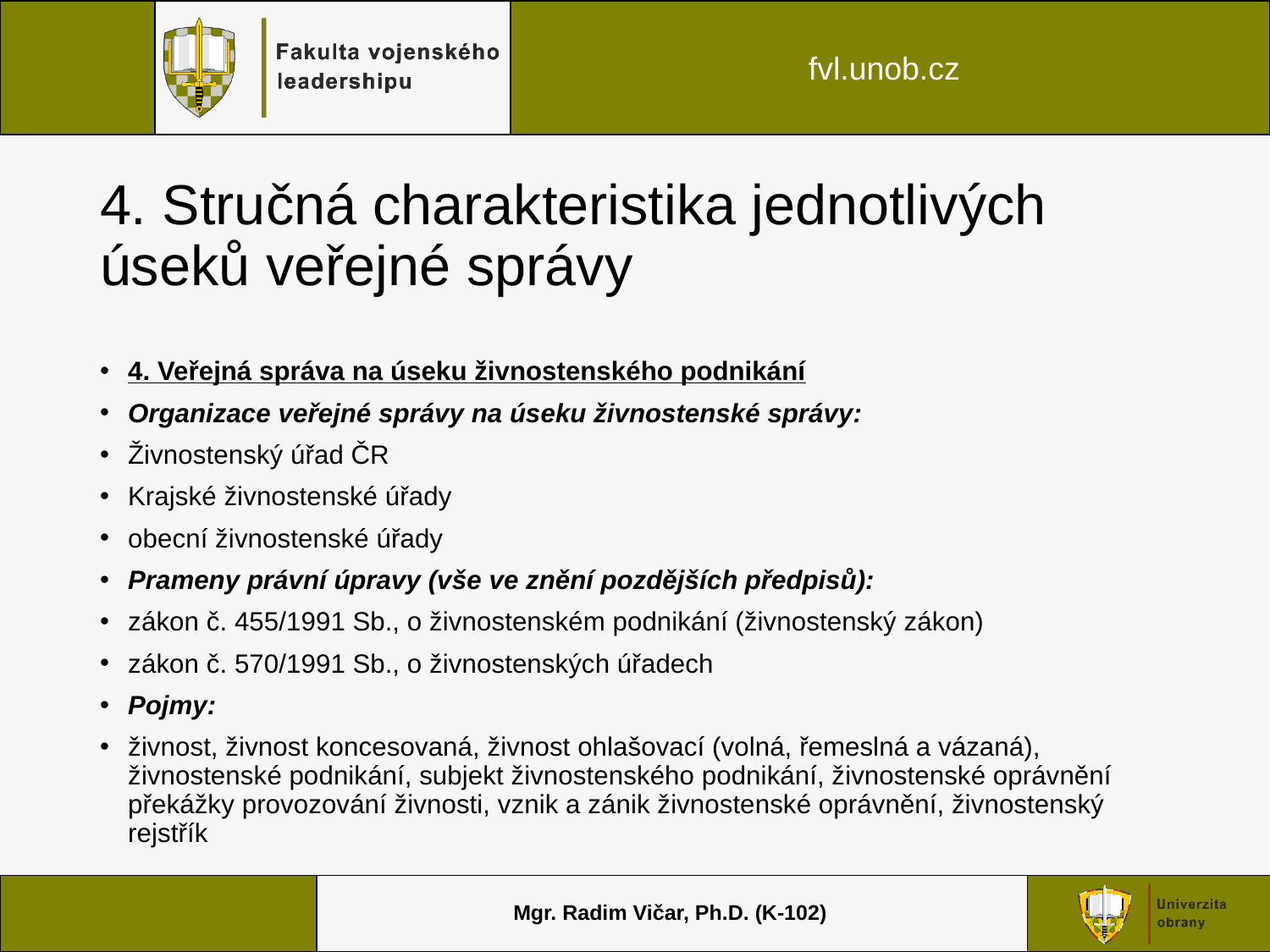

# 4. Stručná charakteristika jednotlivých úseků veřejné správy
4. Veřejná správa na úseku živnostenského podnikání
Organizace veřejné správy na úseku živnostenské správy:
Živnostenský úřad ČR
Krajské živnostenské úřady
obecní živnostenské úřady
Prameny právní úpravy (vše ve znění pozdějších předpisů):
zákon č. 455/1991 Sb., o živnostenském podnikání (živnostenský zákon)
zákon č. 570/1991 Sb., o živnostenských úřadech
Pojmy:
živnost, živnost koncesovaná, živnost ohlašovací (volná, řemeslná a vázaná), živnostenské podnikání, subjekt živnostenského podnikání, živnostenské oprávnění překážky provozování živnosti, vznik a zánik živnostenské oprávnění, živnostenský rejstřík

Mgr. Radim Vičar, Ph.D. (K-102)